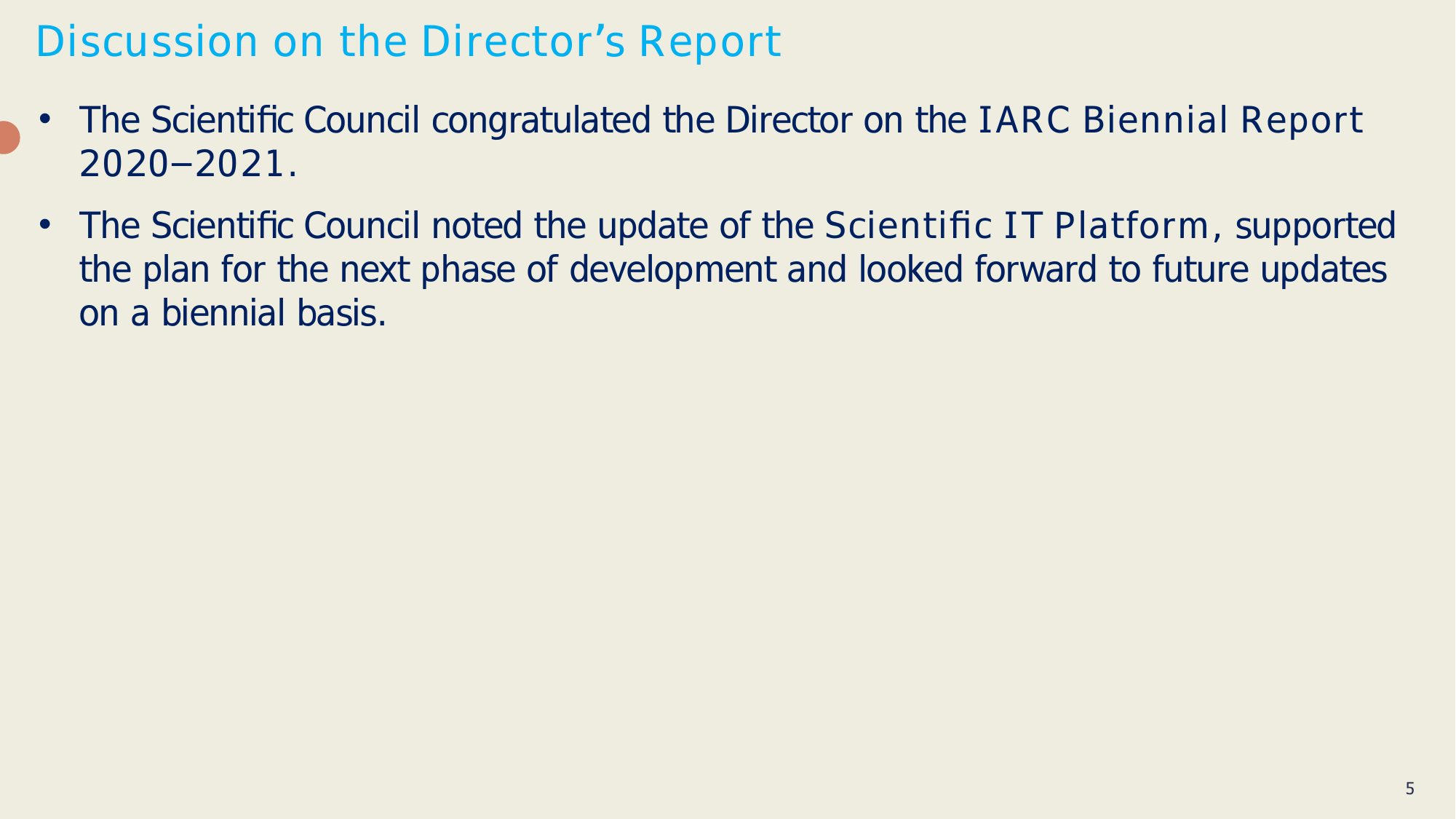

Discussion on the Director’s Report
The Scientific Council congratulated the Director on the IARC Biennial Report 2020–2021.
The Scientific Council noted the update of the Scientific IT Platform, supported the plan for the next phase of development and looked forward to future updates on a biennial basis.

5